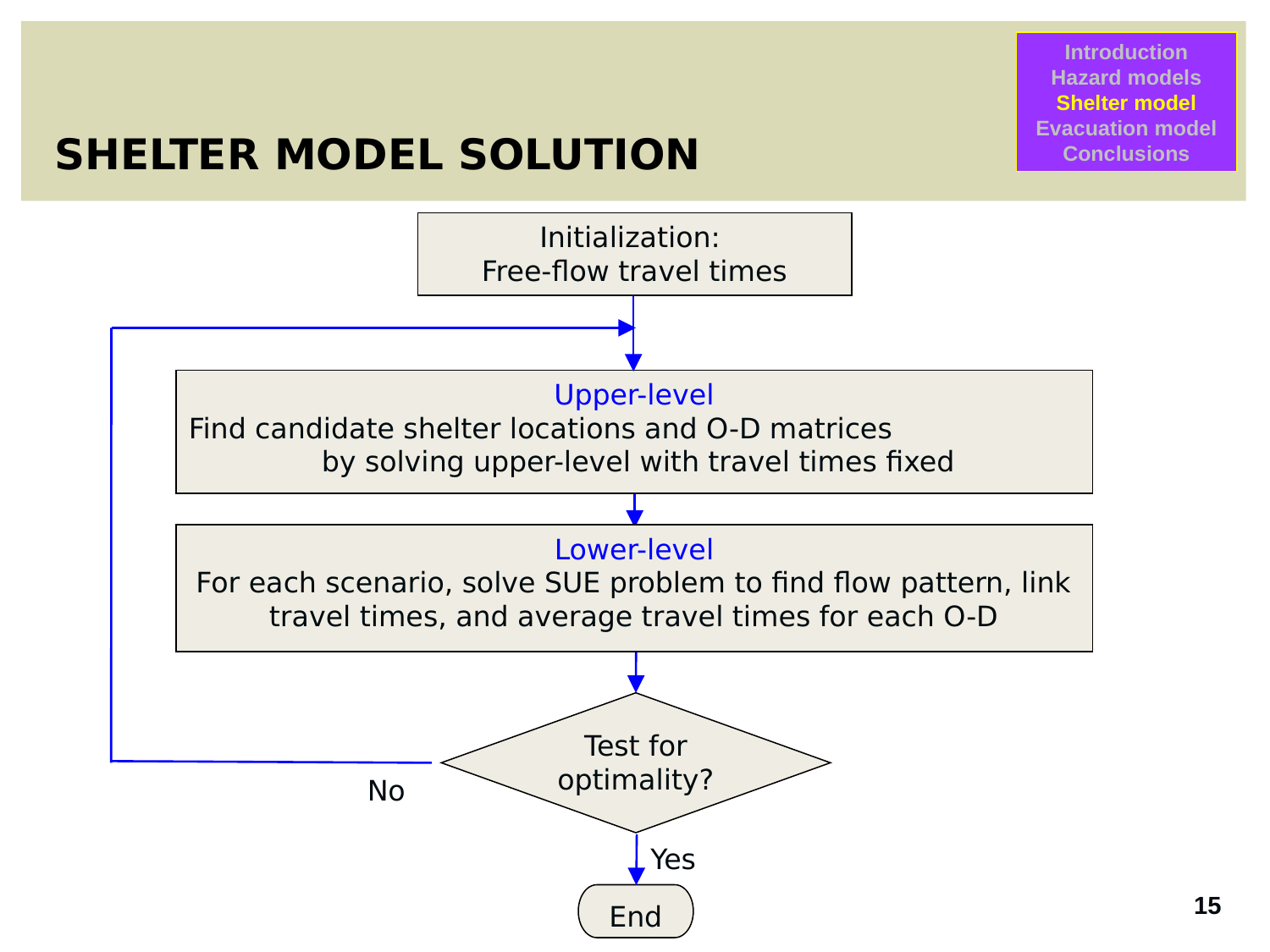

Introduction
Hazard models
Shelter model
Evacuation model
Conclusions
# SHELTER MODEL SOLUTION
Initialization:
Free-flow travel times
Upper-level
Find candidate shelter locations and O-D matrices                       by solving upper-level with travel times fixed
Lower-level
For each scenario, solve SUE problem to find flow pattern, link travel times, and average travel times for each O-D
Test for optimality?
No
Yes
End